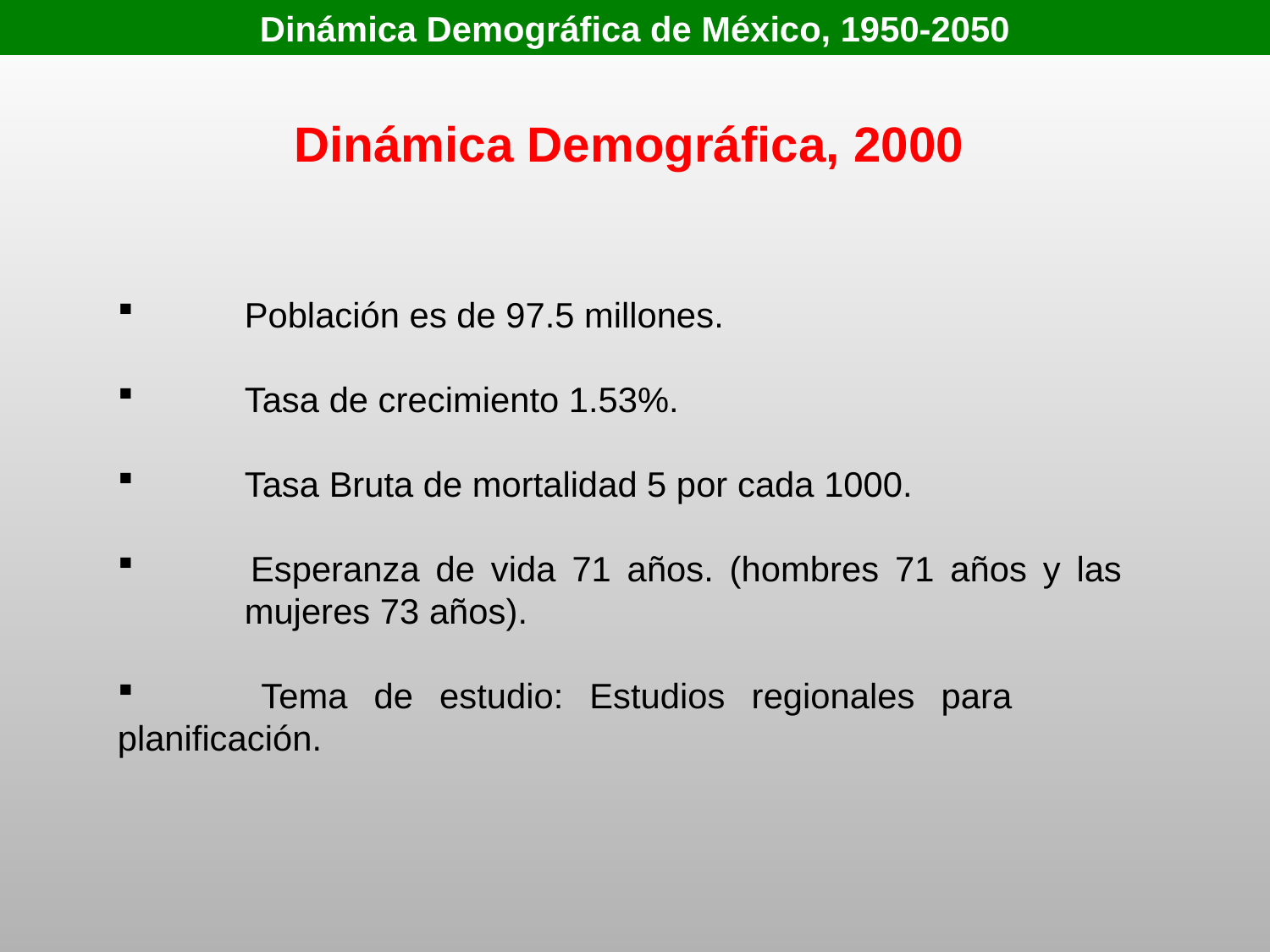

Dinámica Demográfica de México, 1950-2050
Dinámica Demográfica, 2000
 	Población es de 97.5 millones.

 	Tasa de crecimiento 1.53%.

 	Tasa Bruta de mortalidad 5 por cada 1000.

 	Esperanza de vida 71 años. (hombres 71 años y las 	mujeres 73 años).

 	Tema de estudio: Estudios regionales para 	planificación.